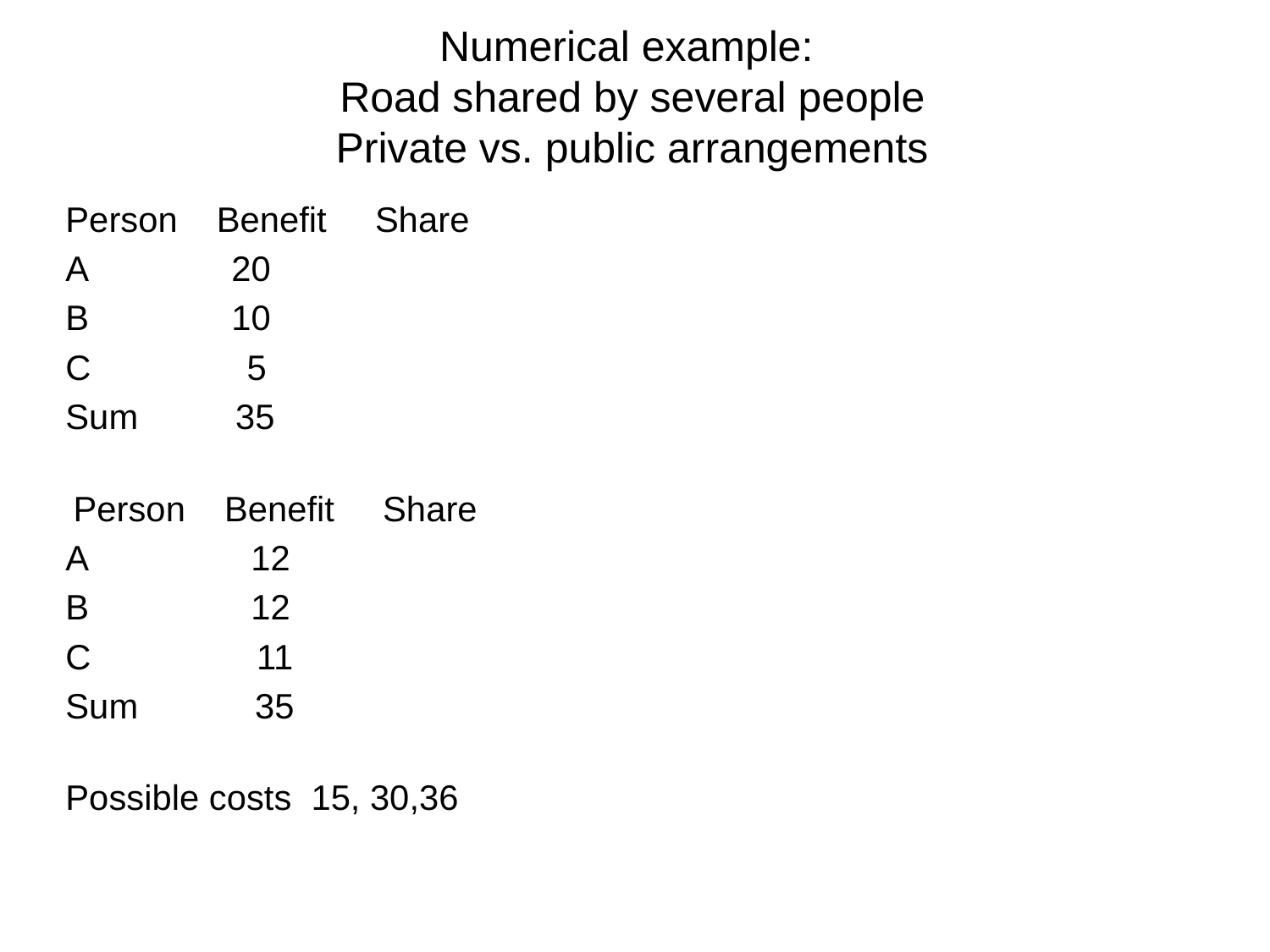

# Numerical example: Road shared by several people Private vs. public arrangements
Person    Benefit     Share
A          	    20
B          	    10
C                5
Sum          35
 Person    Benefit     Share
A          	      12
B          	      12
C                 11
Sum            35
Possible costs  15, 30,36